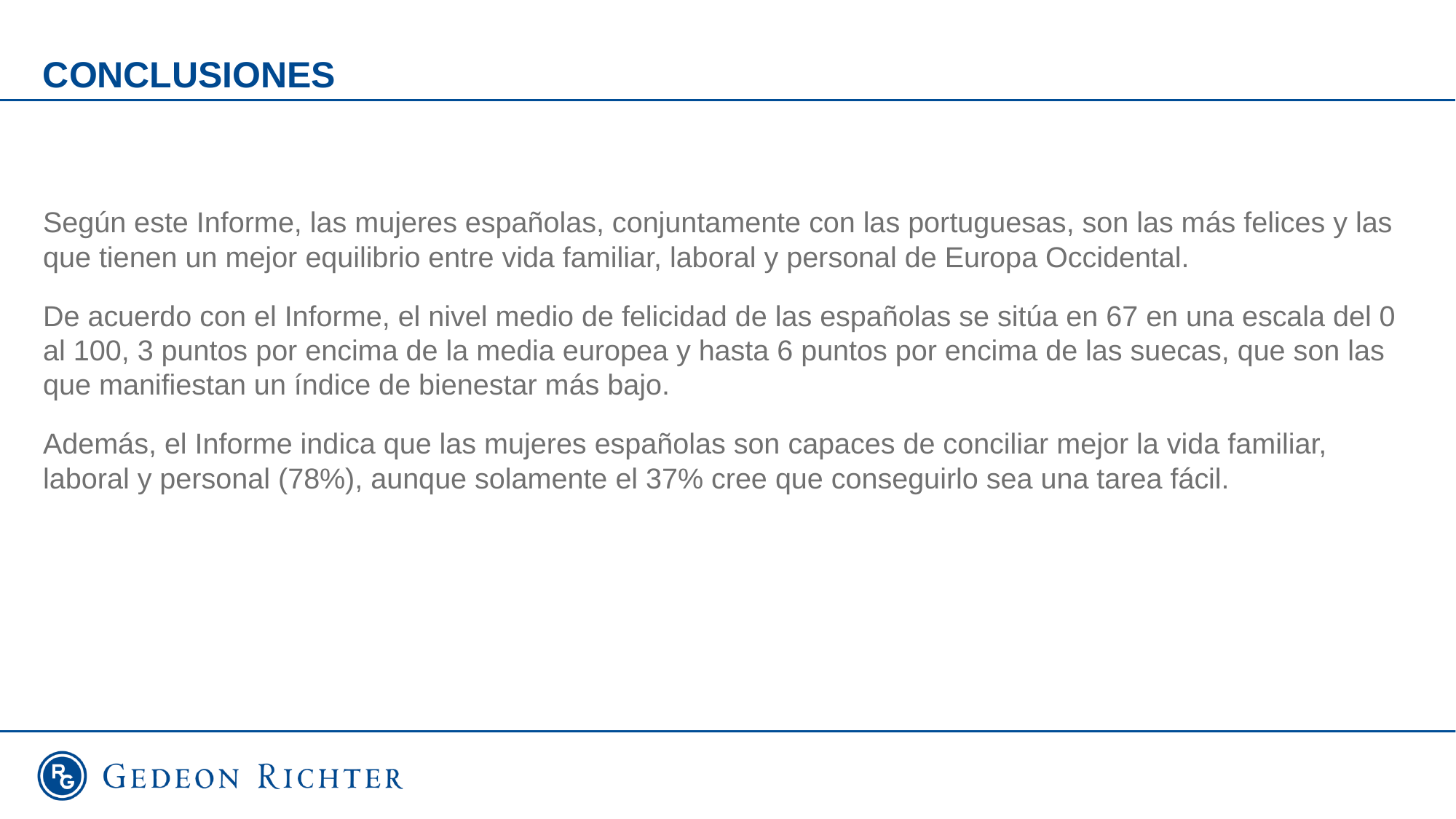

# CONCLUSIONES
Según este Informe, las mujeres españolas, conjuntamente con las portuguesas, son las más felices y las que tienen un mejor equilibrio entre vida familiar, laboral y personal de Europa Occidental.
De acuerdo con el Informe, el nivel medio de felicidad de las españolas se sitúa en 67 en una escala del 0 al 100, 3 puntos por encima de la media europea y hasta 6 puntos por encima de las suecas, que son las que manifiestan un índice de bienestar más bajo.
Además, el Informe indica que las mujeres españolas son capaces de conciliar mejor la vida familiar, laboral y personal (78%), aunque solamente el 37% cree que conseguirlo sea una tarea fácil.